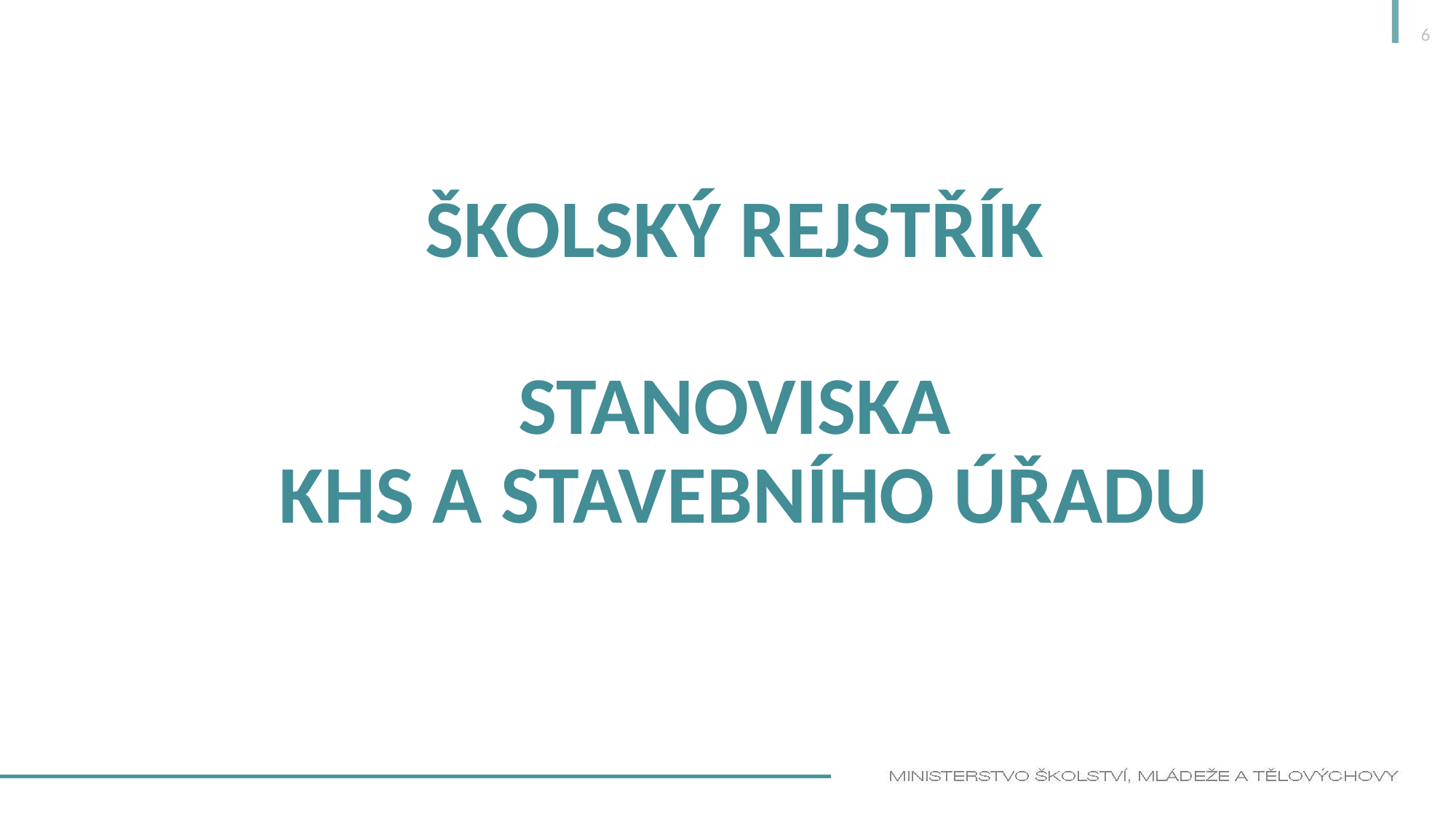

6
# Školský rejstřík   stanoviska  khs a stavebního úřadu